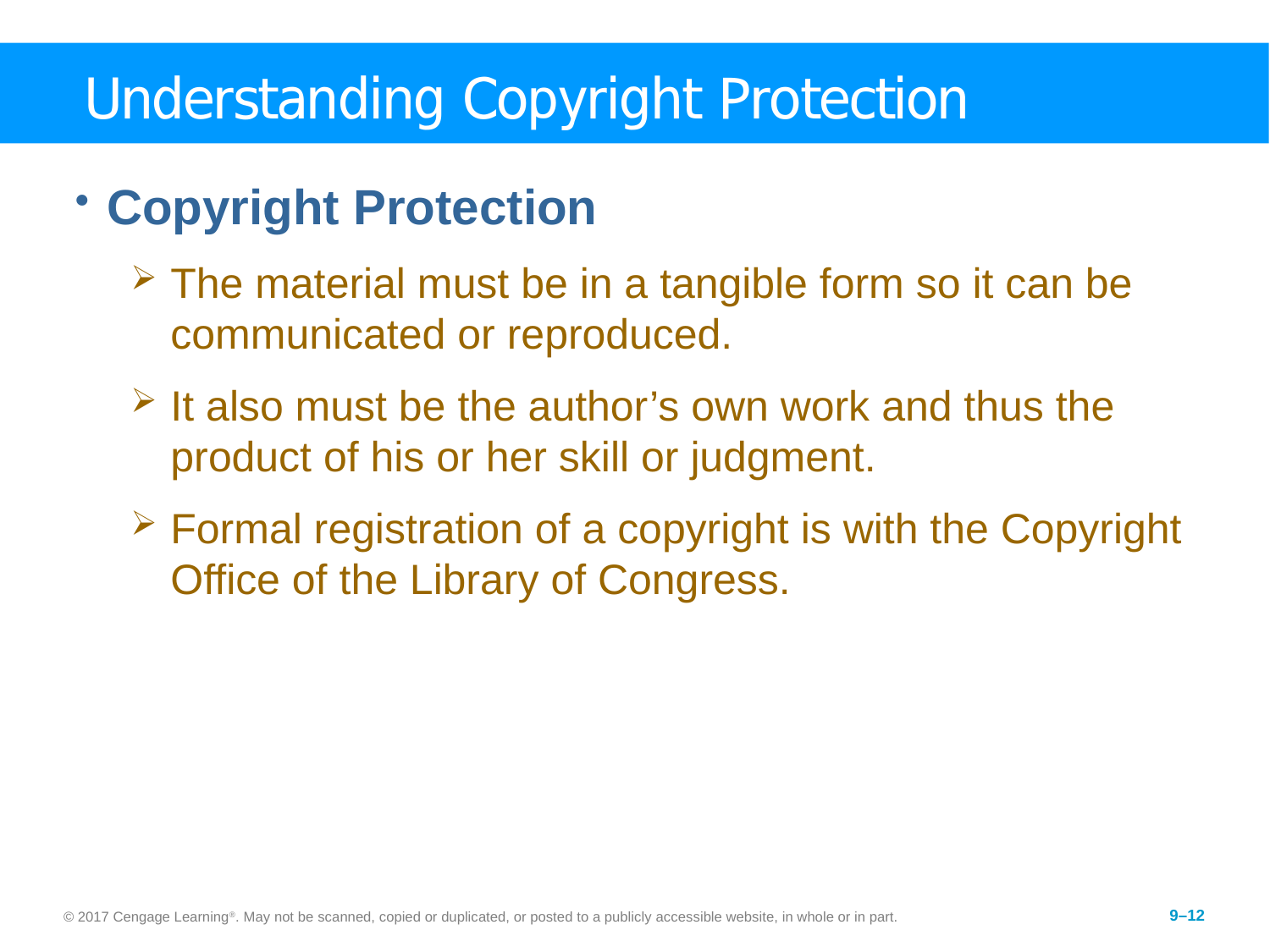

# Understanding Copyright Protection
Copyright Protection
The material must be in a tangible form so it can be communicated or reproduced.
It also must be the author’s own work and thus the product of his or her skill or judgment.
Formal registration of a copyright is with the Copyright Office of the Library of Congress.

© 2017 Cengage Learning®. May not be scanned, copied or duplicated, or posted to a publicly accessible website, in whole or in part.
9–12